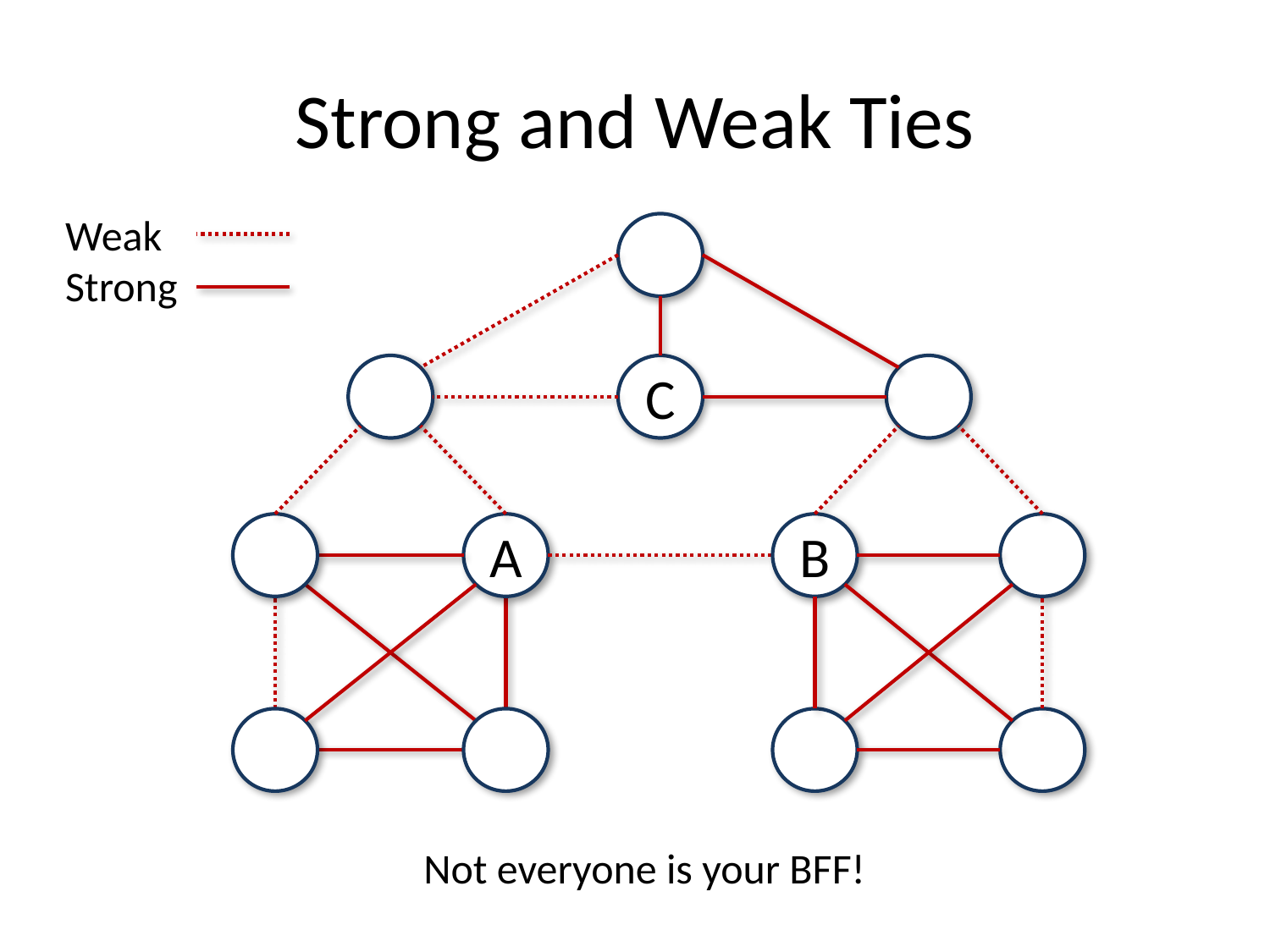

# Strong and Weak Ties
Weak
Strong

C

A
B

Not everyone is your BFF!